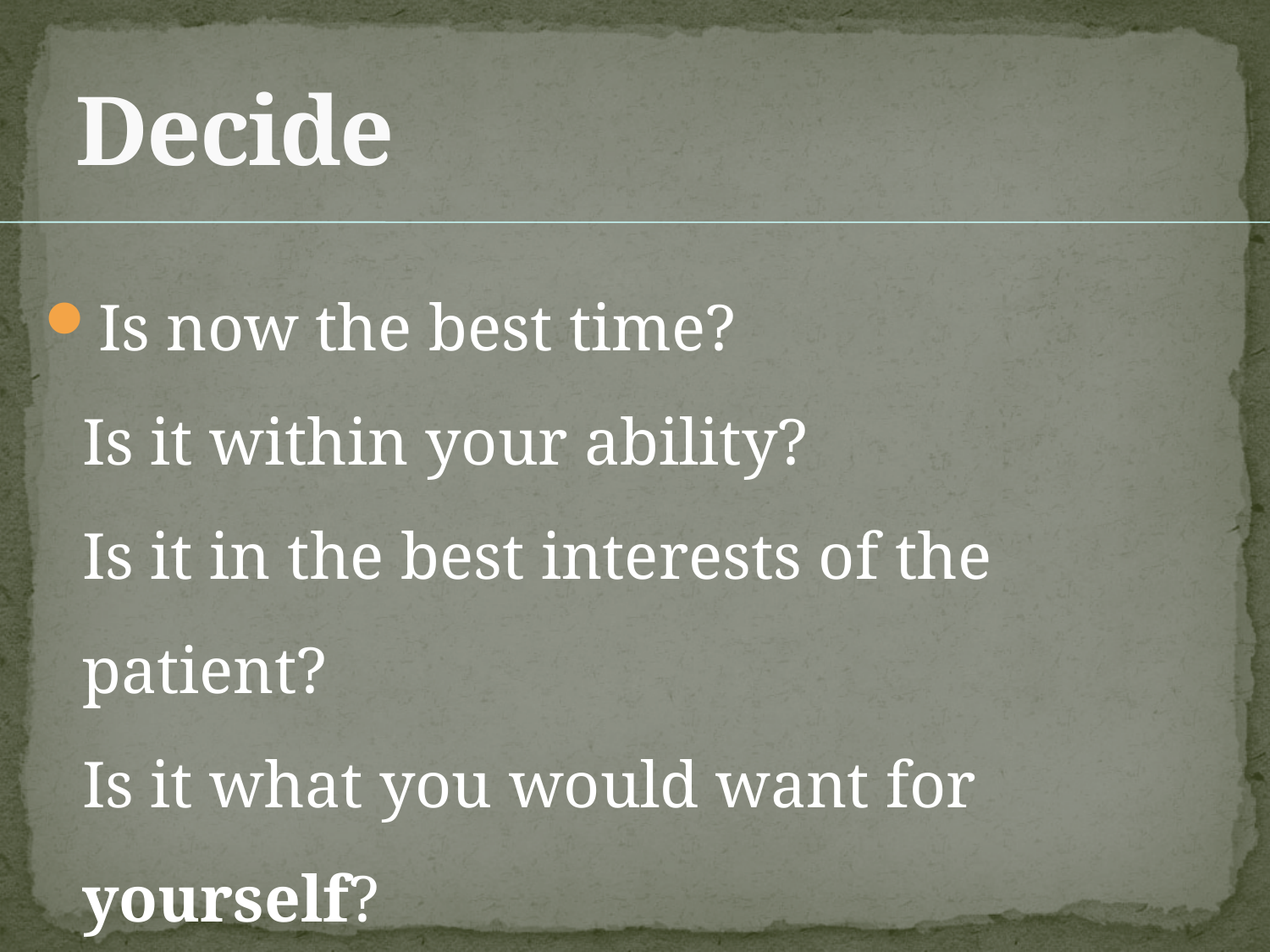

# Decide

Is now the best time?
Is it within your ability?
Is it in the best interests of the patient?
Is it what you would want for yourself?